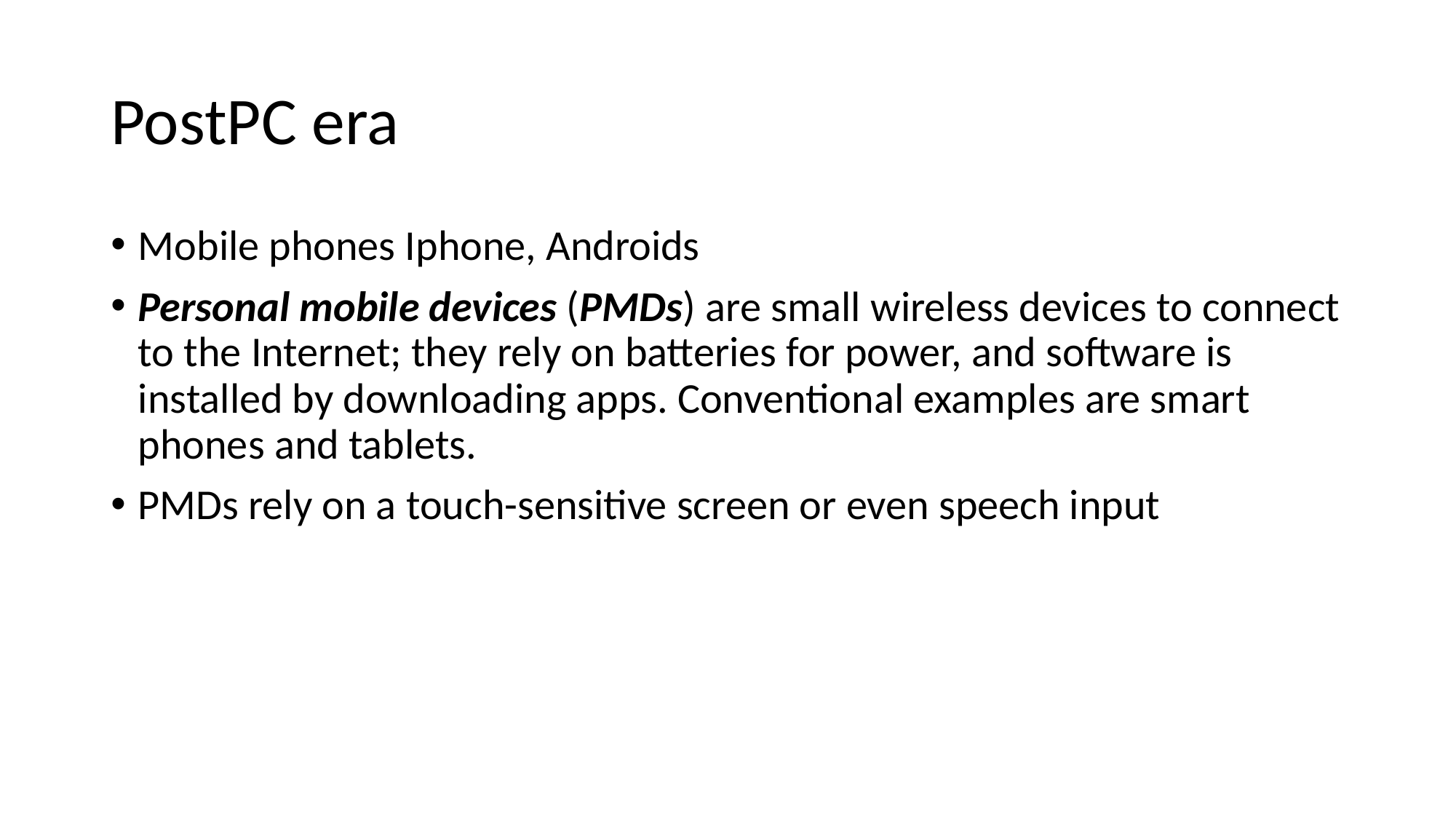

# PostPC era
Mobile phones Iphone, Androids
Personal mobile devices (PMDs) are small wireless devices to connect to the Internet; they rely on batteries for power, and software is installed by downloading apps. Conventional examples are smart phones and tablets.
PMDs rely on a touch-sensitive screen or even speech input